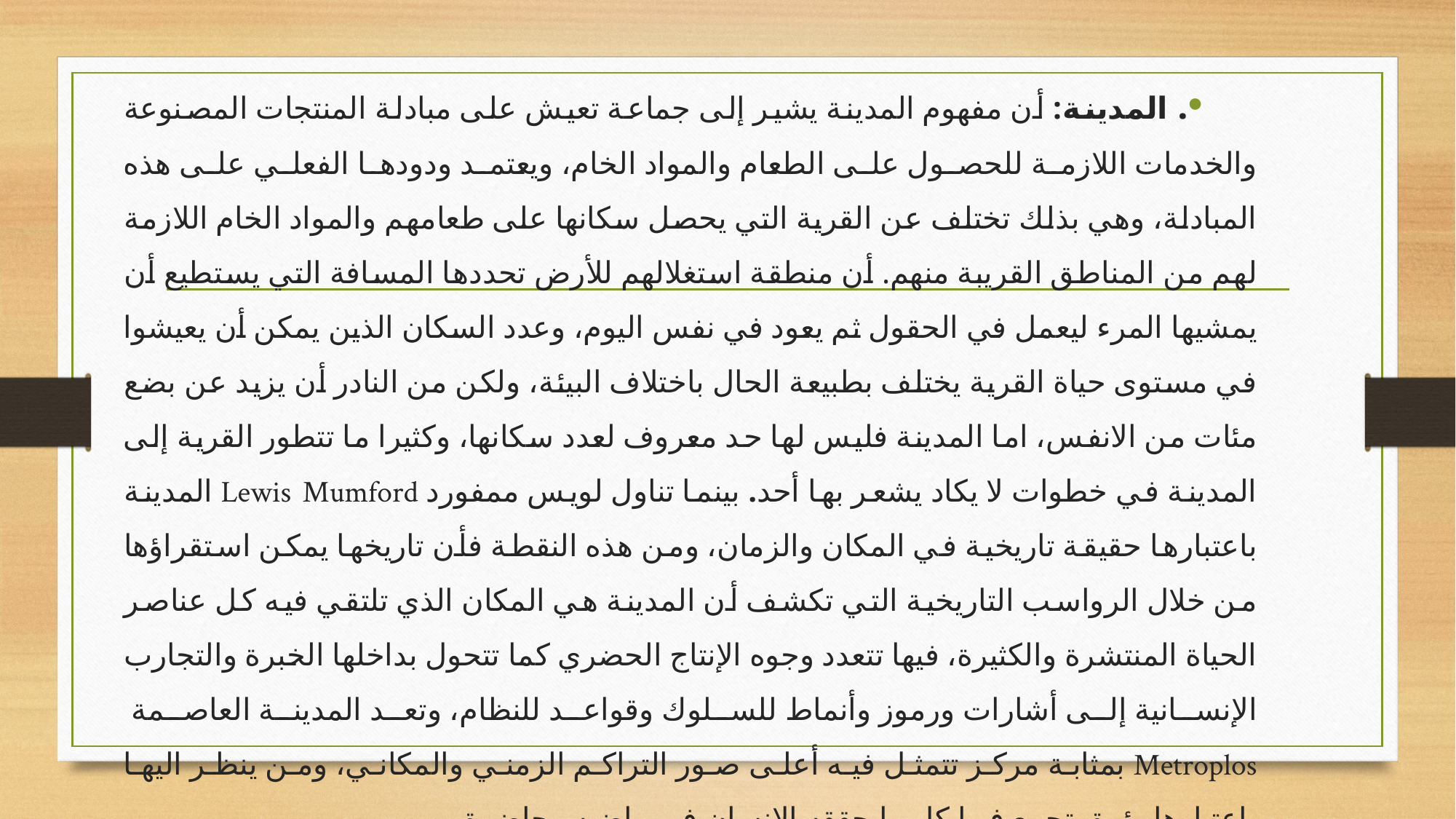

. المدينة: أن مفهوم المدينة يشير إلى جماعة تعيش على مبادلة المنتجات المصنوعة والخدمات اللازمة للحصول على الطعام والمواد الخام، ويعتمد ودودها الفعلي على هذه المبادلة، وهي بذلك تختلف عن القرية التي يحصل سكانها على طعامهم والمواد الخام اللازمة لهم من المناطق القريبة منهم. أن منطقة استغلالهم للأرض تحددها المسافة التي يستطيع أن يمشيها المرء ليعمل في الحقول ثم يعود في نفس اليوم، وعدد السكان الذين يمكن أن يعيشوا في مستوى حياة القرية يختلف بطبيعة الحال باختلاف البيئة، ولكن من النادر أن يزيد عن بضع مئات من الانفس، اما المدينة فليس لها حد معروف لعدد سكانها، وكثيرا ما تتطور القرية إلى المدينة في خطوات لا يكاد يشعر بها أحد. بينما تناول لويس ممفورد Lewis Mumford المدينة باعتبارها حقيقة تاريخية في المكان والزمان، ومن هذه النقطة فأن تاريخها يمكن استقراؤها من خلال الرواسب التاريخية التي تكشف أن المدينة هي المكان الذي تلتقي فيه كل عناصر الحياة المنتشرة والكثيرة، فيها تتعدد وجوه الإنتاج الحضري كما تتحول بداخلها الخبرة والتجارب الإنسانية إلى أشارات ورموز وأنماط للسلوك وقواعد للنظام، وتعد المدينة العاصمة  Metroplos بمثابة مركز تتمثل فيه أعلى صور التراكم الزمني والمكاني، ومن ينظر اليها باعتبارها بؤرة يتجمع فيها كل ما حققه الانسان في ماضيه وحاضرة.